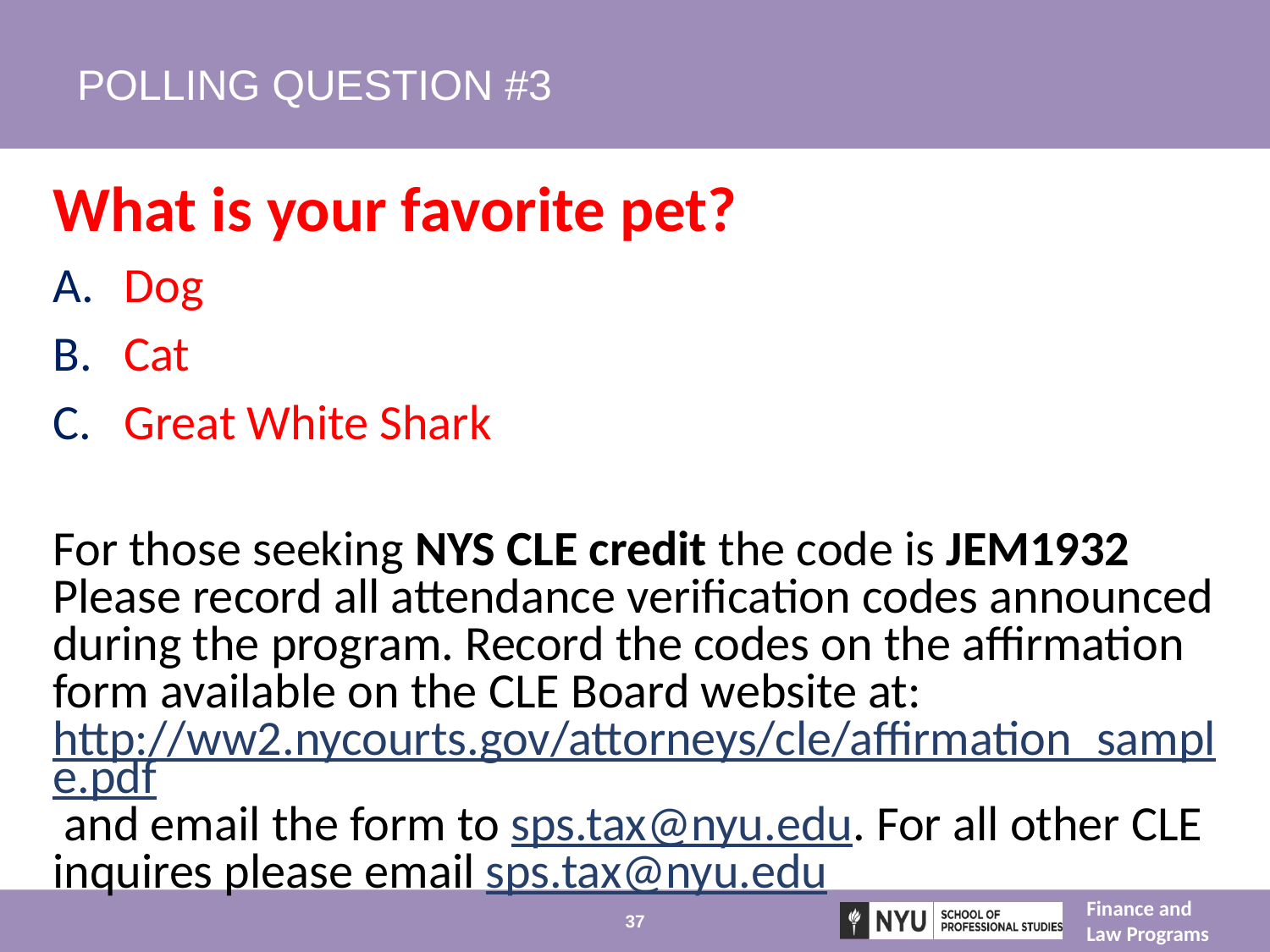

# POLLING QUESTION #3
What is your favorite pet?
Dog
Cat
Great White Shark

For those seeking NYS CLE credit the code is JEM1932 Please record all attendance verification codes announced during the program. Record the codes on the affirmation form available on the CLE Board website at: http://ww2.nycourts.gov/attorneys/cle/affirmation_sample.pdf and email the form to sps.tax@nyu.edu. For all other CLE inquires please email sps.tax@nyu.edu

37